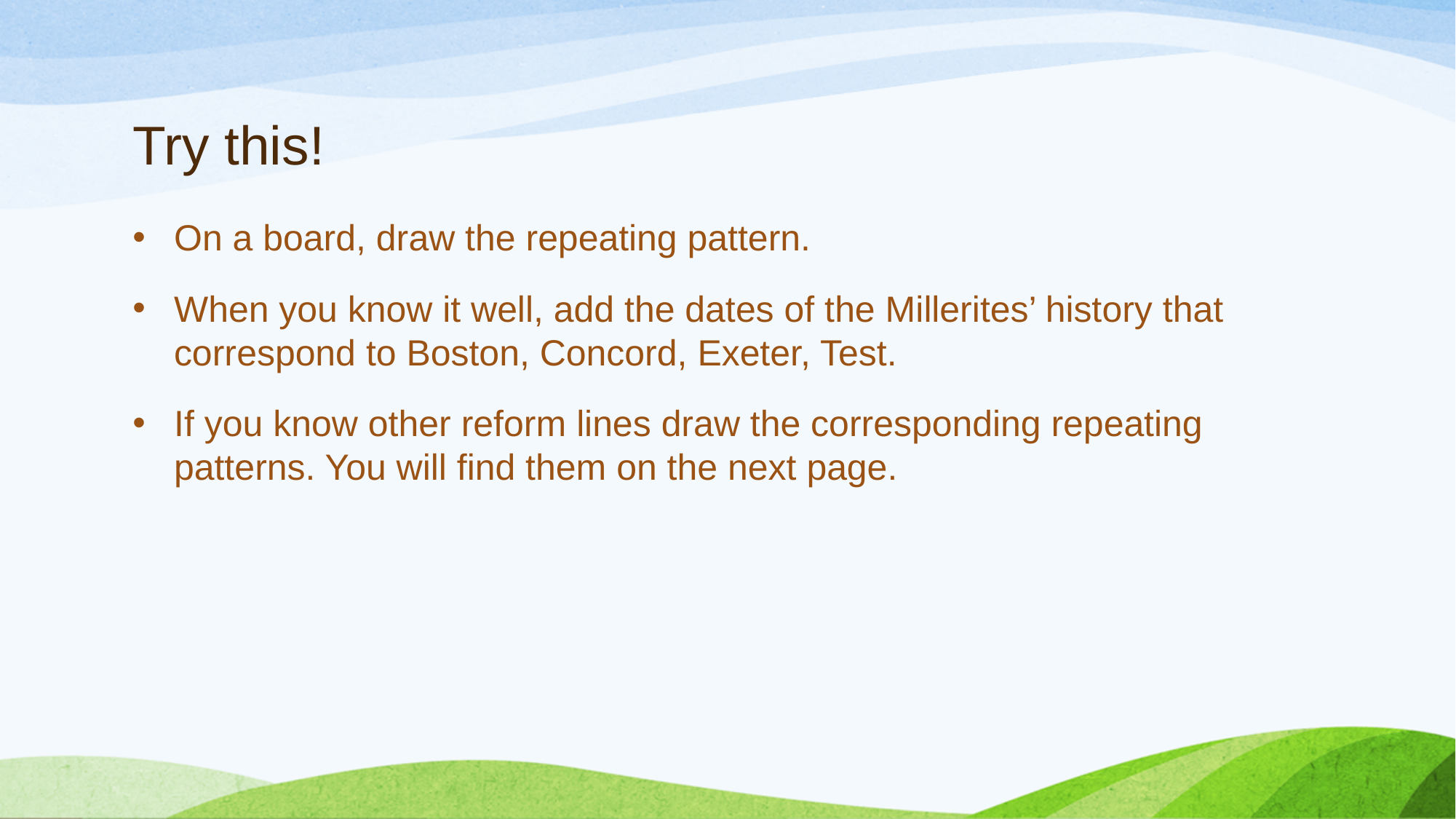

# Try this!
On a board, draw the repeating pattern.
When you know it well, add the dates of the Millerites’ history that correspond to Boston, Concord, Exeter, Test.
If you know other reform lines draw the corresponding repeating patterns. You will find them on the next page.